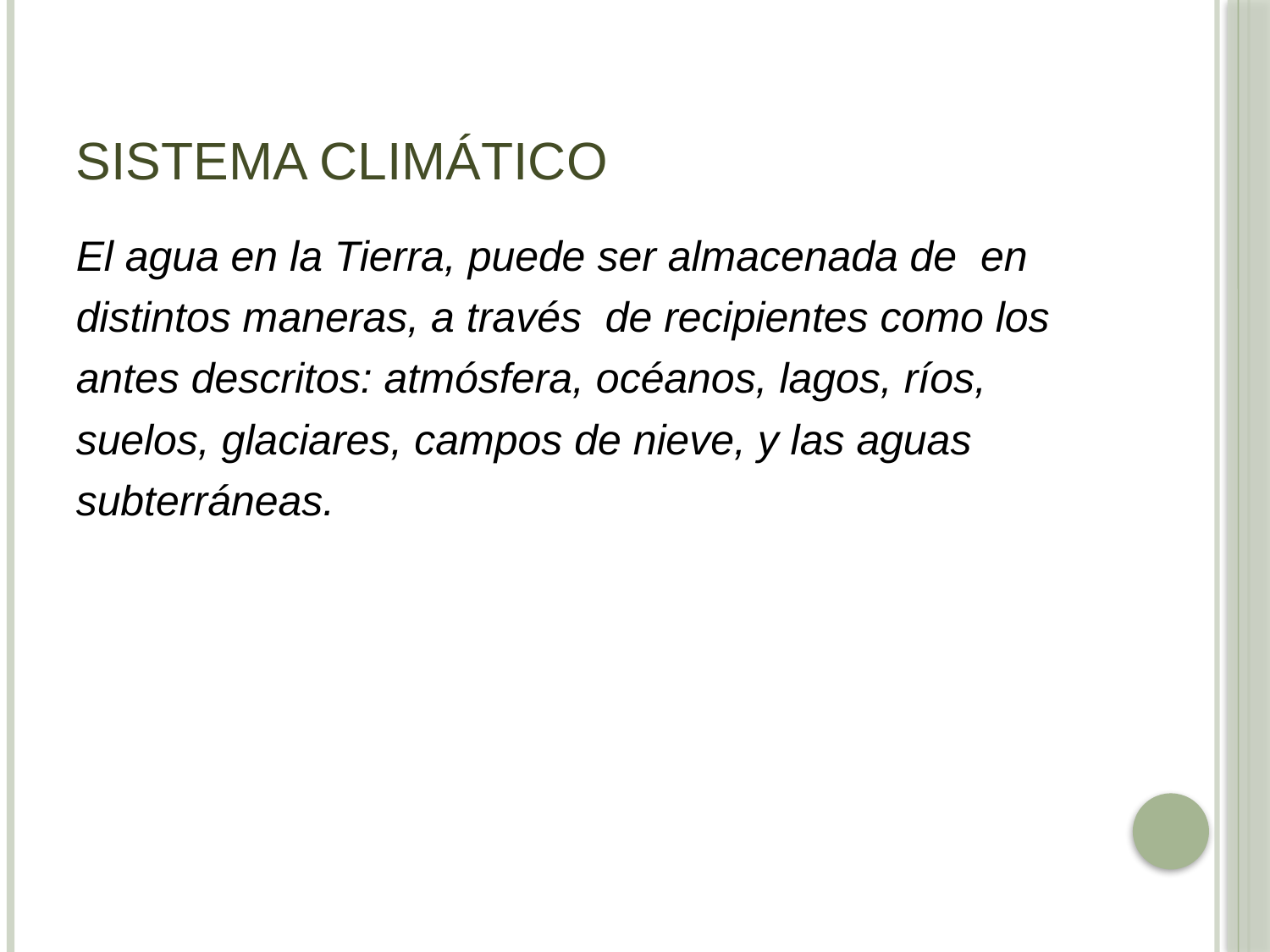

# Sistema Climático
El agua en la Tierra, puede ser almacenada de  en
distintos maneras, a través  de recipientes como los
antes descritos: atmósfera, océanos, lagos, ríos,
suelos, glaciares, campos de nieve, y las aguas
subterráneas.